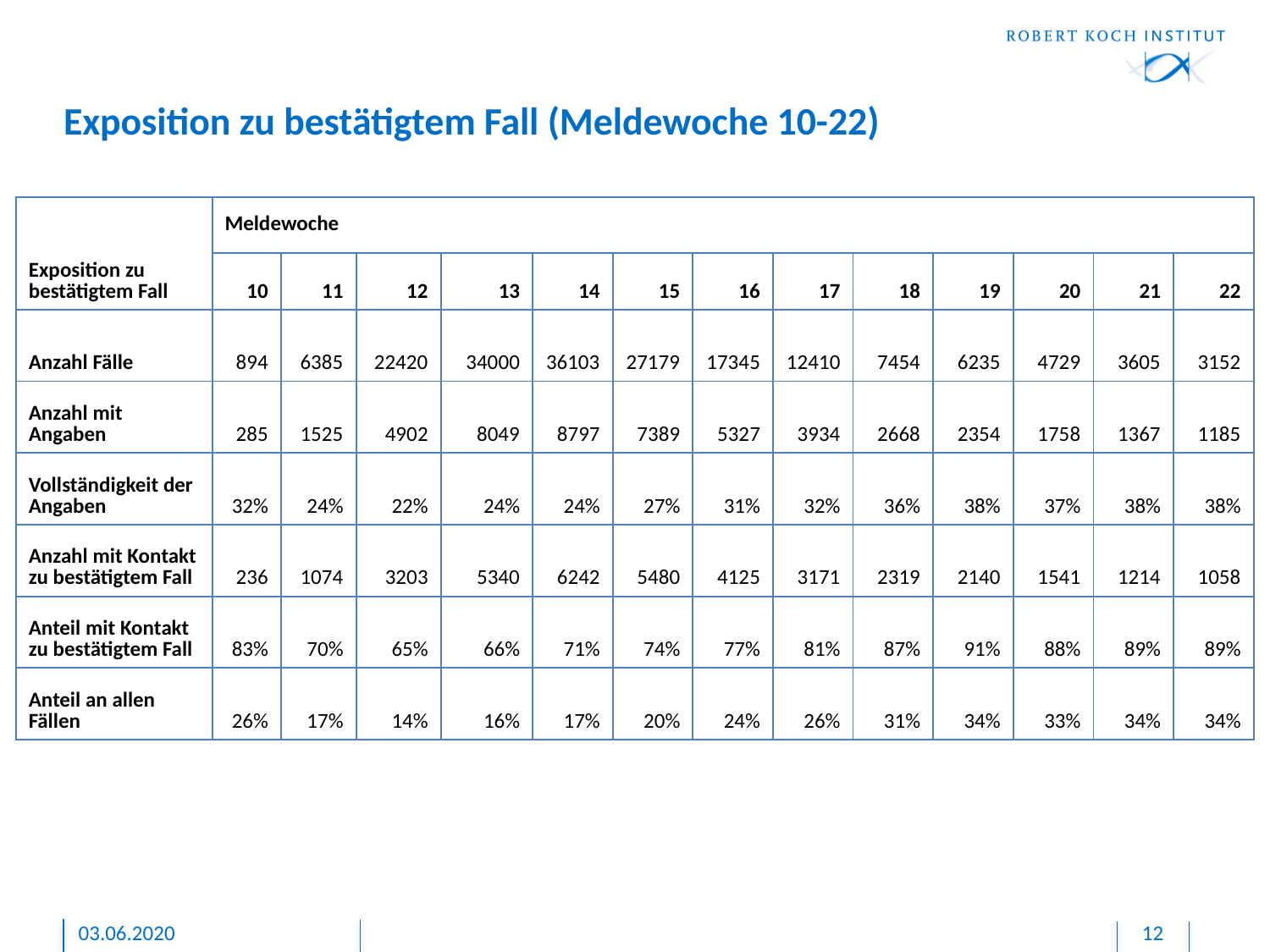

# Exposition zu bestätigtem Fall (Meldewoche 10-22)
| Exposition zu bestätigtem Fall | Meldewoche |  |  |  |  |  |  |  |  |  |  |  |  |
| --- | --- | --- | --- | --- | --- | --- | --- | --- | --- | --- | --- | --- | --- |
|  | 10 | 11 | 12 | 13 | 14 | 15 | 16 | 17 | 18 | 19 | 20 | 21 | 22 |
| Anzahl Fälle | 894 | 6385 | 22420 | 34000 | 36103 | 27179 | 17345 | 12410 | 7454 | 6235 | 4729 | 3605 | 3152 |
| Anzahl mit Angaben | 285 | 1525 | 4902 | 8049 | 8797 | 7389 | 5327 | 3934 | 2668 | 2354 | 1758 | 1367 | 1185 |
| Vollständigkeit der Angaben | 32% | 24% | 22% | 24% | 24% | 27% | 31% | 32% | 36% | 38% | 37% | 38% | 38% |
| Anzahl mit Kontakt zu bestätigtem Fall | 236 | 1074 | 3203 | 5340 | 6242 | 5480 | 4125 | 3171 | 2319 | 2140 | 1541 | 1214 | 1058 |
| Anteil mit Kontakt zu bestätigtem Fall | 83% | 70% | 65% | 66% | 71% | 74% | 77% | 81% | 87% | 91% | 88% | 89% | 89% |
| Anteil an allen Fällen | 26% | 17% | 14% | 16% | 17% | 20% | 24% | 26% | 31% | 34% | 33% | 34% | 34% |
03.06.2020

12